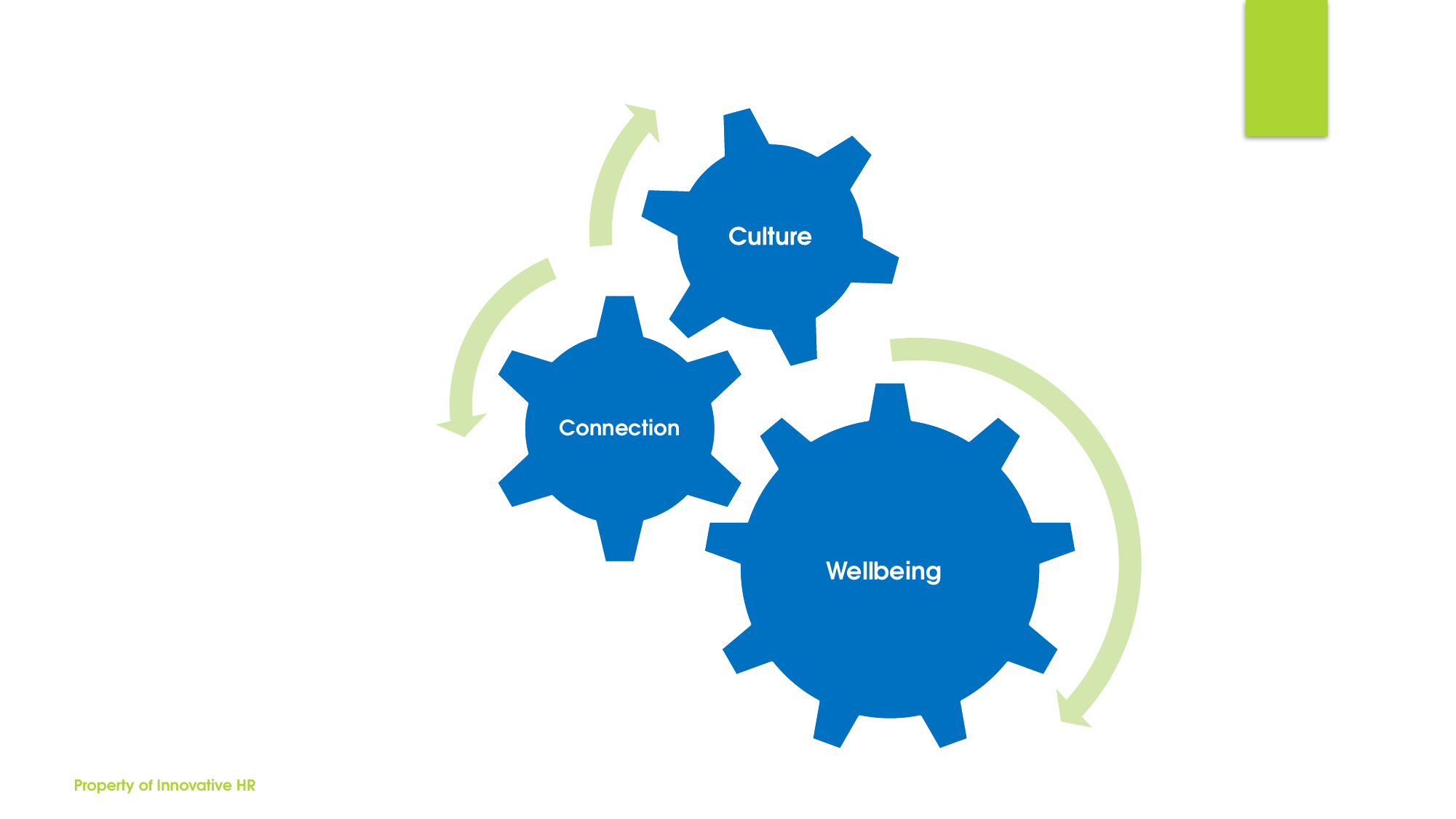

Wellbeing
Connection
Culture
Property of Innovative HR